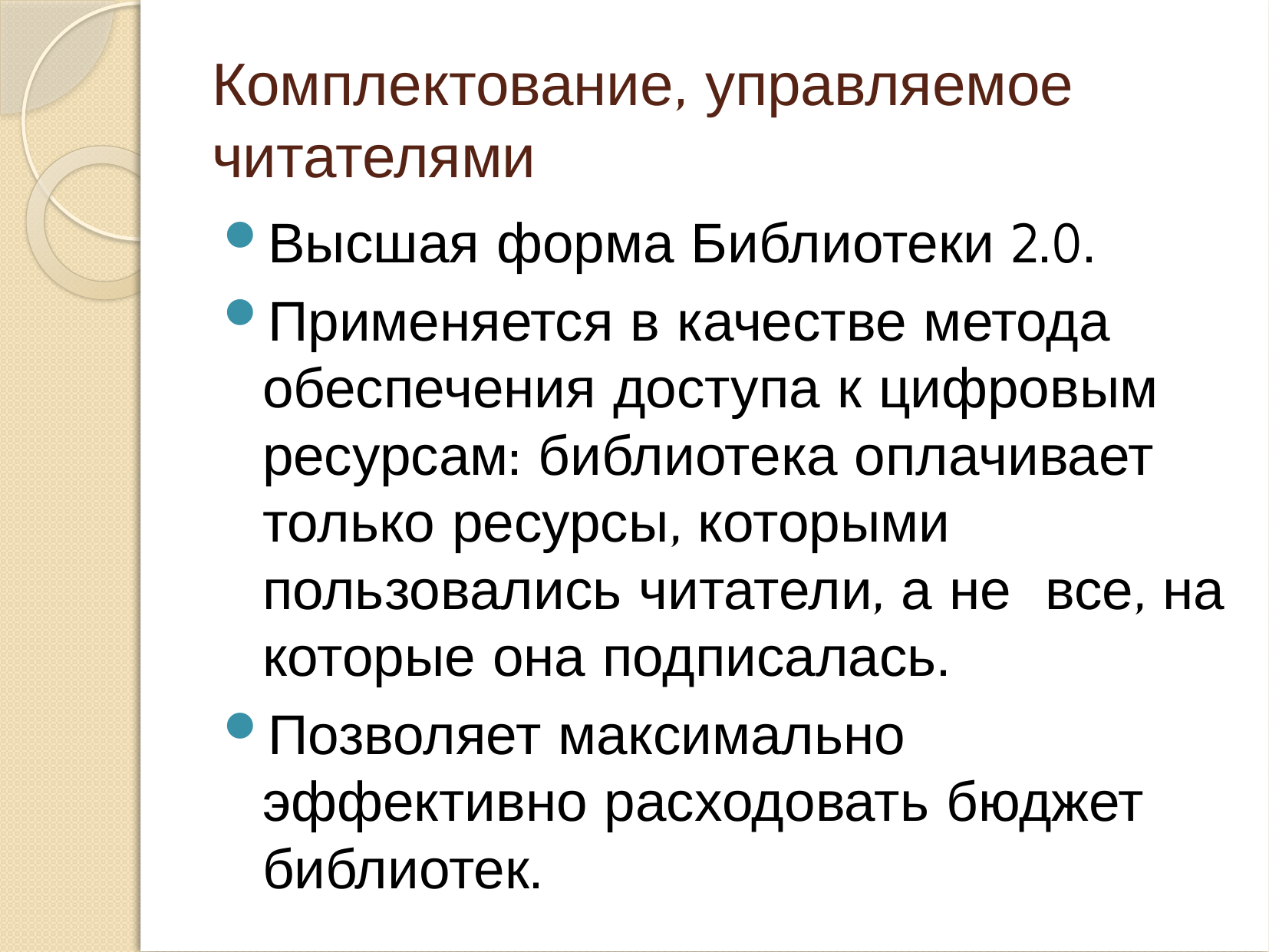

# Комплектование, управляемое читателями
Высшая форма Библиотеки 2.0.
Применяется в качестве метода обеспечения доступа к цифровым ресурсам: библиотека оплачивает только ресурсы, которыми пользовались читатели, а не  все, на которые она подписалась.
Позволяет максимально эффективно расходовать бюджет библиотек.